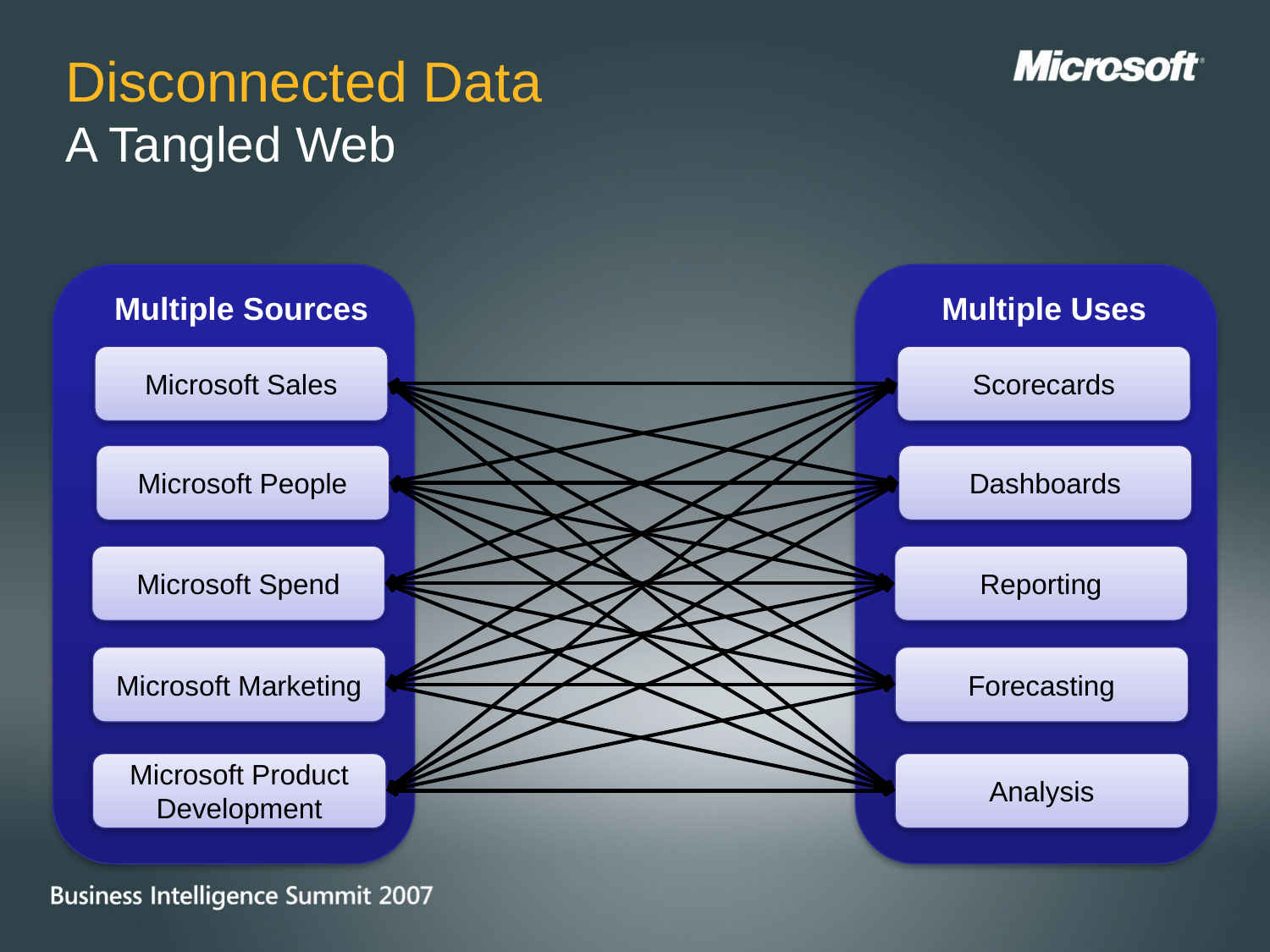

# Disconnected Data A Tangled Web

Multiple Sources
Multiple Uses
Microsoft Sales
Scorecards
Microsoft People
Dashboards
Microsoft Spend
Reporting
Microsoft Marketing
Forecasting
Microsoft Product Development
Analysis